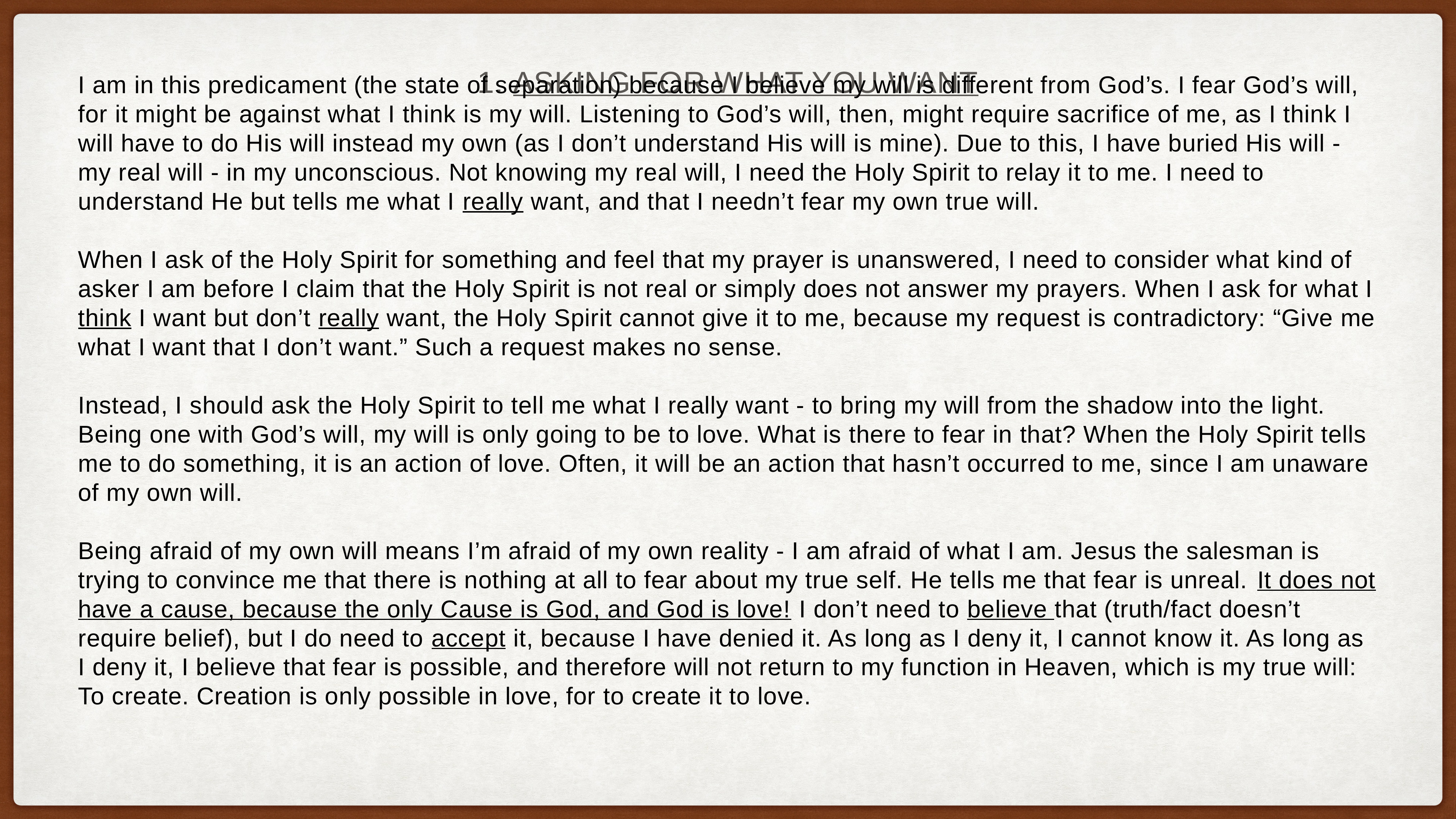

# 1. Asking for What You Want
I am in this predicament (the state of separation) because I believe my will is different from God’s. I fear God’s will, for it might be against what I think is my will. Listening to God’s will, then, might require sacrifice of me, as I think I will have to do His will instead my own (as I don’t understand His will is mine). Due to this, I have buried His will - my real will - in my unconscious. Not knowing my real will, I need the Holy Spirit to relay it to me. I need to understand He but tells me what I really want, and that I needn’t fear my own true will.
When I ask of the Holy Spirit for something and feel that my prayer is unanswered, I need to consider what kind of asker I am before I claim that the Holy Spirit is not real or simply does not answer my prayers. When I ask for what I think I want but don’t really want, the Holy Spirit cannot give it to me, because my request is contradictory: “Give me what I want that I don’t want.” Such a request makes no sense.
Instead, I should ask the Holy Spirit to tell me what I really want - to bring my will from the shadow into the light. Being one with God’s will, my will is only going to be to love. What is there to fear in that? When the Holy Spirit tells me to do something, it is an action of love. Often, it will be an action that hasn’t occurred to me, since I am unaware of my own will.
Being afraid of my own will means I’m afraid of my own reality - I am afraid of what I am. Jesus the salesman is trying to convince me that there is nothing at all to fear about my true self. He tells me that fear is unreal. It does not have a cause, because the only Cause is God, and God is love! I don’t need to believe that (truth/fact doesn’t require belief), but I do need to accept it, because I have denied it. As long as I deny it, I cannot know it. As long as I deny it, I believe that fear is possible, and therefore will not return to my function in Heaven, which is my true will: To create. Creation is only possible in love, for to create it to love.